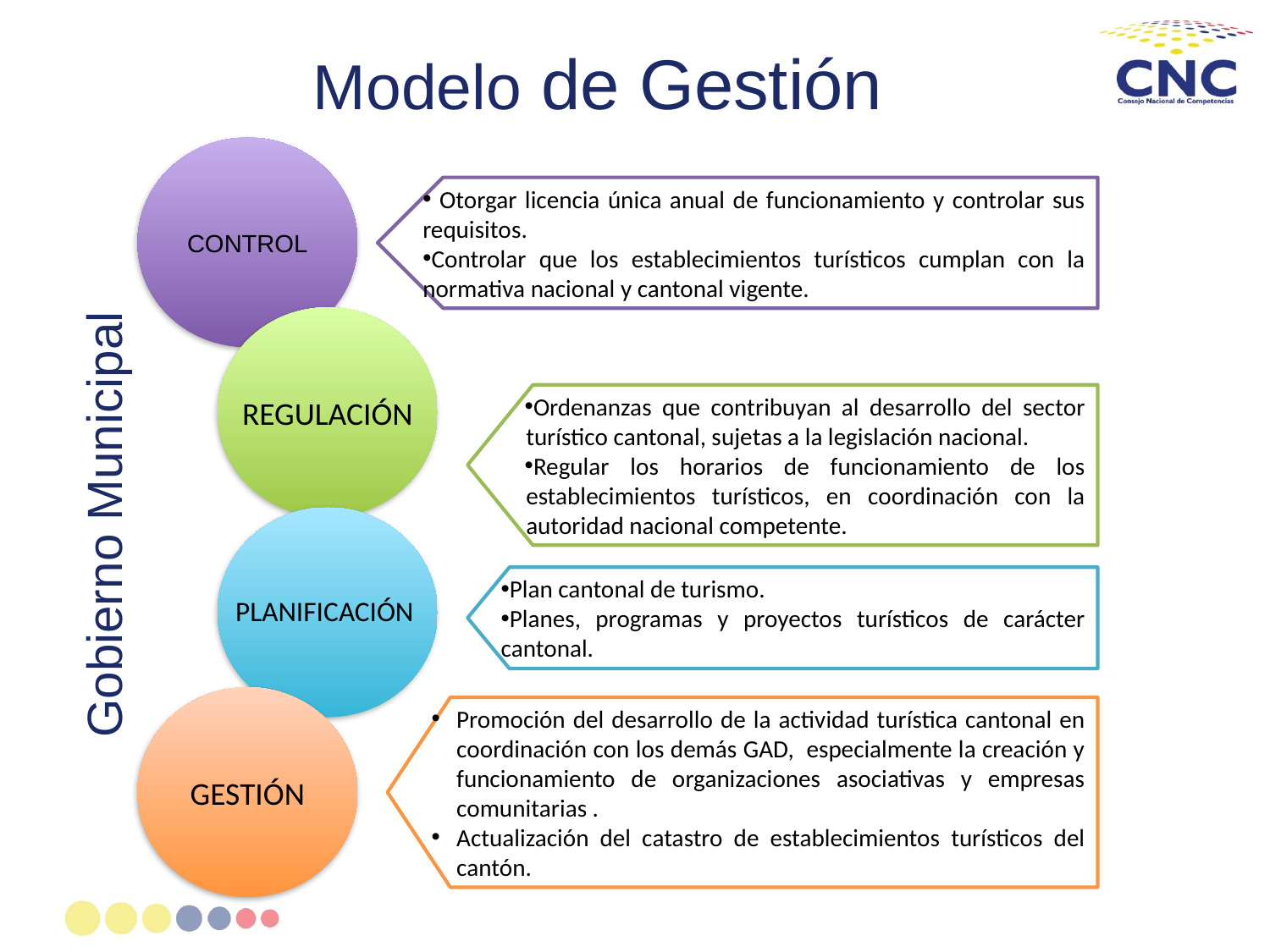

# Modelo de Gestión
CONTROL
 Otorgar licencia única anual de funcionamiento y controlar sus requisitos.
Controlar que los establecimientos turísticos cumplan con la normativa nacional y cantonal vigente.

Ordenanzas que contribuyan al desarrollo del sector turístico cantonal, sujetas a la legislación nacional.
Regular los horarios de funcionamiento de los establecimientos turísticos, en coordinación con la autoridad nacional competente.
REGULACIÓN
Gobierno Municipal

Plan cantonal de turismo.
Planes, programas y proyectos turísticos de carácter cantonal.
PLANIFICACIÓN
GESTIÓN
Promoción del desarrollo de la actividad turística cantonal en coordinación con los demás GAD,  especialmente la creación y funcionamiento de organizaciones asociativas y empresas comunitarias .
Actualización del catastro de establecimientos turísticos del cantón.